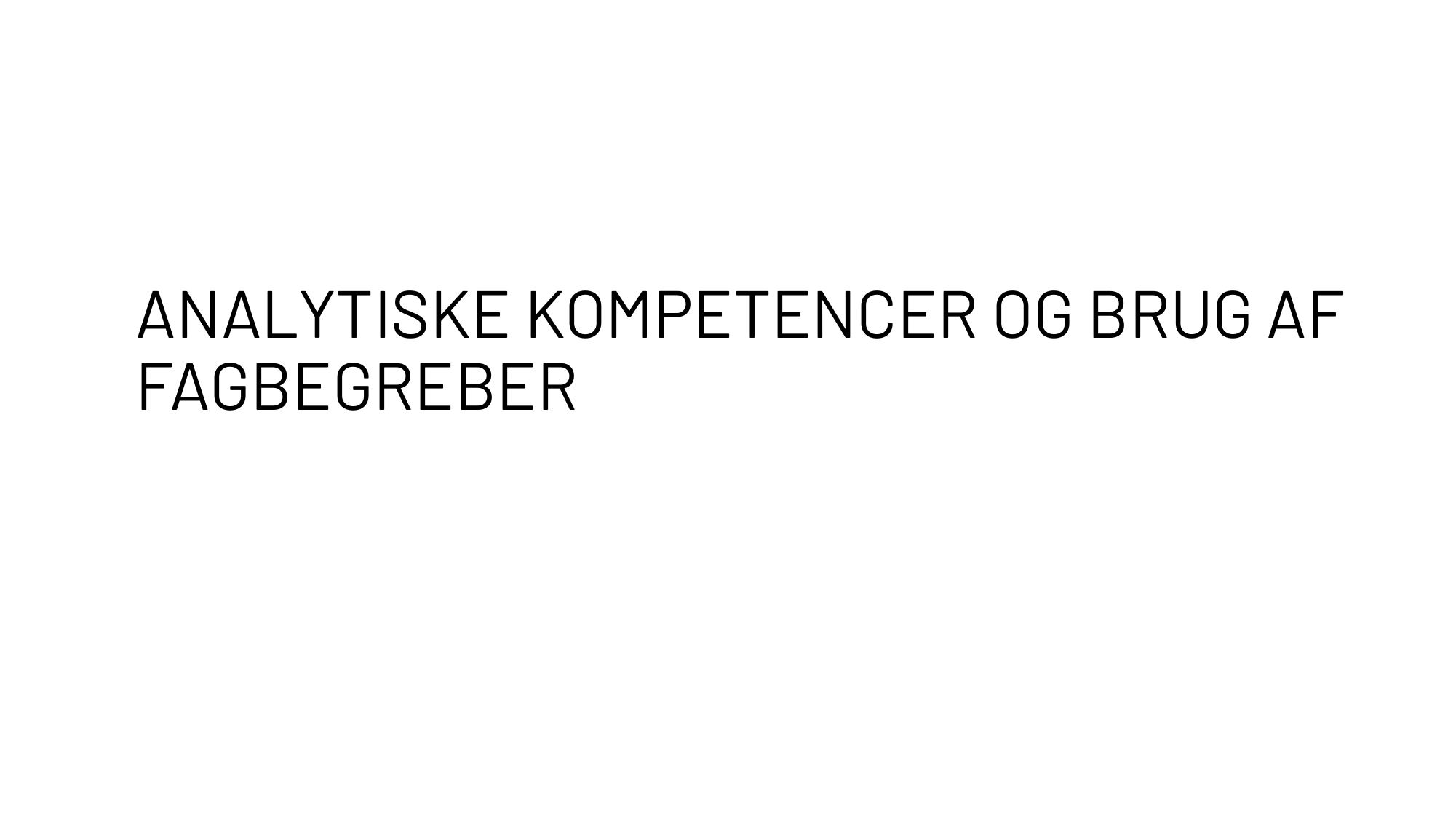

# ANALYTISKE KOMPETENCER OG BRUG AF FAGBEGREBER